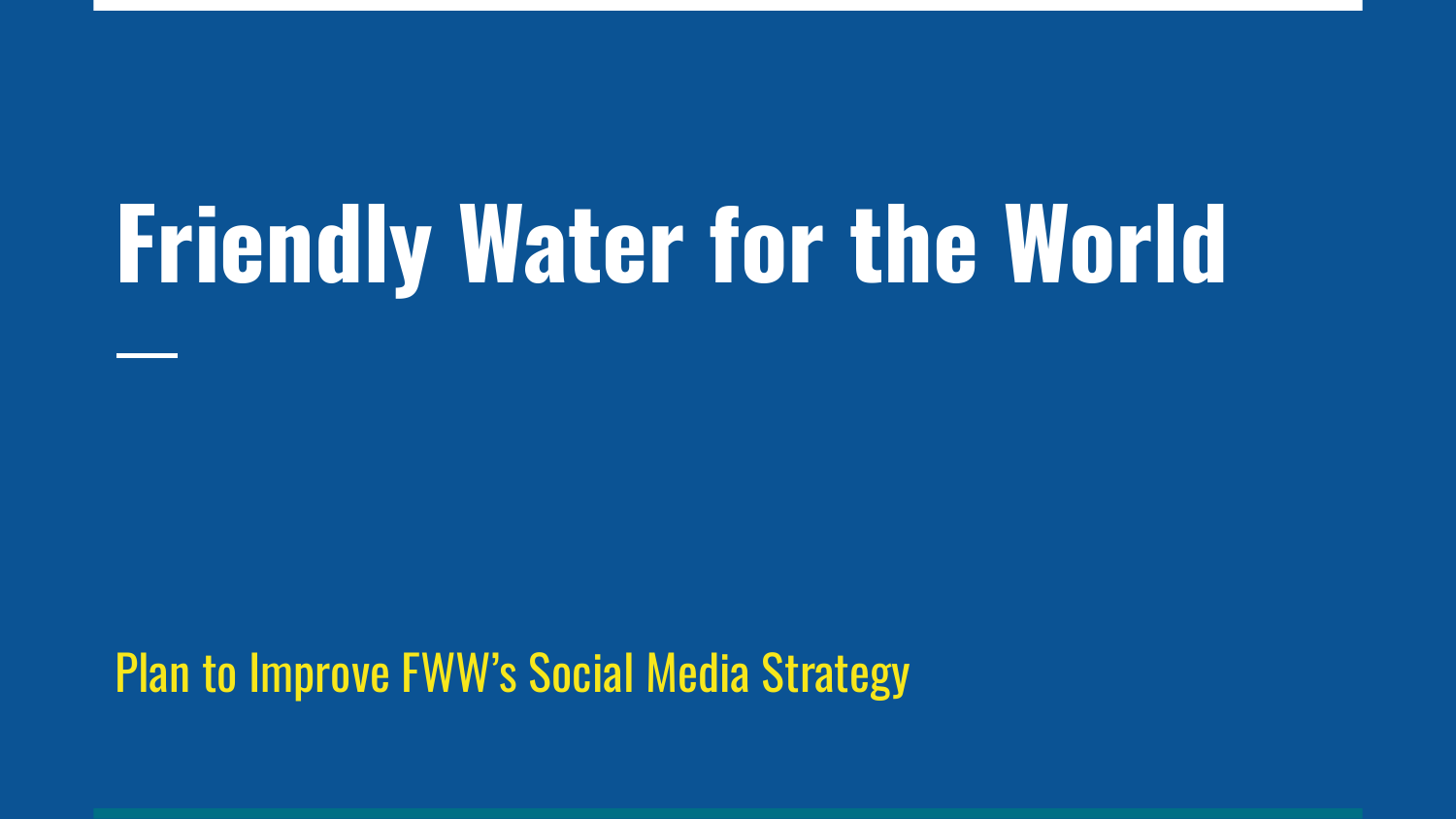

# Friendly Water for the World
Plan to Improve FWW’s Social Media Strategy